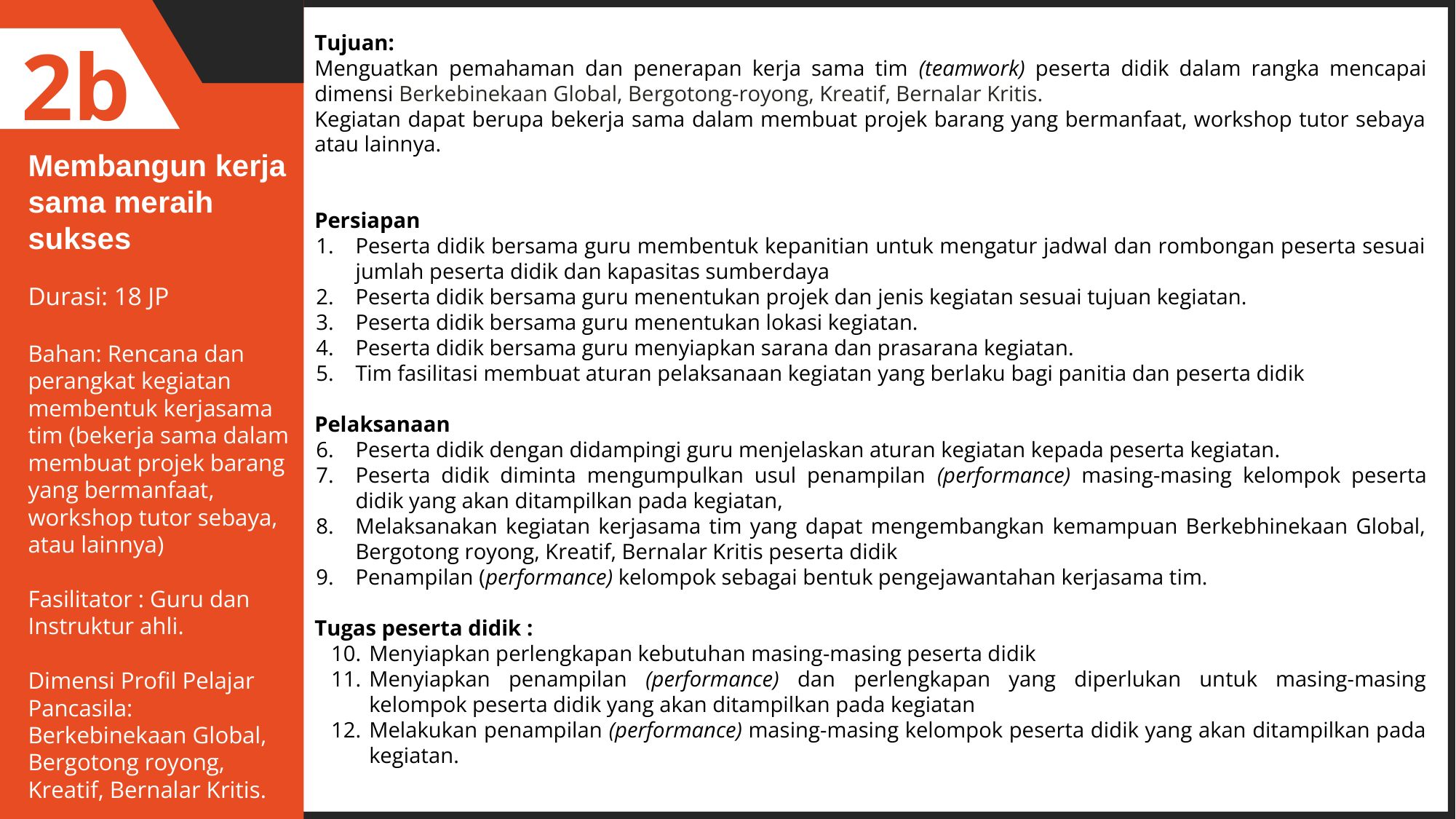

2b
Tujuan:
Menguatkan pemahaman dan penerapan kerja sama tim (teamwork) peserta didik dalam rangka mencapai dimensi Berkebinekaan Global, Bergotong-royong, Kreatif, Bernalar Kritis.
Kegiatan dapat berupa bekerja sama dalam membuat projek barang yang bermanfaat, workshop tutor sebaya atau lainnya.

Persiapan
Peserta didik bersama guru membentuk kepanitian untuk mengatur jadwal dan rombongan peserta sesuai jumlah peserta didik dan kapasitas sumberdaya
Peserta didik bersama guru menentukan projek dan jenis kegiatan sesuai tujuan kegiatan.
Peserta didik bersama guru menentukan lokasi kegiatan.
Peserta didik bersama guru menyiapkan sarana dan prasarana kegiatan.
Tim fasilitasi membuat aturan pelaksanaan kegiatan yang berlaku bagi panitia dan peserta didik

Pelaksanaan
Peserta didik dengan didampingi guru menjelaskan aturan kegiatan kepada peserta kegiatan.
Peserta didik diminta mengumpulkan usul penampilan (performance) masing-masing kelompok peserta didik yang akan ditampilkan pada kegiatan,
Melaksanakan kegiatan kerjasama tim yang dapat mengembangkan kemampuan Berkebhinekaan Global, Bergotong royong, Kreatif, Bernalar Kritis peserta didik
Penampilan (performance) kelompok sebagai bentuk pengejawantahan kerjasama tim.

Tugas peserta didik :
Menyiapkan perlengkapan kebutuhan masing-masing peserta didik
Menyiapkan penampilan (performance) dan perlengkapan yang diperlukan untuk masing-masing kelompok peserta didik yang akan ditampilkan pada kegiatan
Melakukan penampilan (performance) masing-masing kelompok peserta didik yang akan ditampilkan pada kegiatan.

Membangun kerja sama meraih sukses

Durasi: 18 JP

Bahan: Rencana dan
perangkat kegiatan membentuk kerjasama tim (bekerja sama dalam membuat projek barang yang bermanfaat, workshop tutor sebaya, atau lainnya)

Fasilitator : Guru dan Instruktur ahli.

Dimensi Profil Pelajar Pancasila: Berkebinekaan Global, Bergotong royong, Kreatif, Bernalar Kritis.